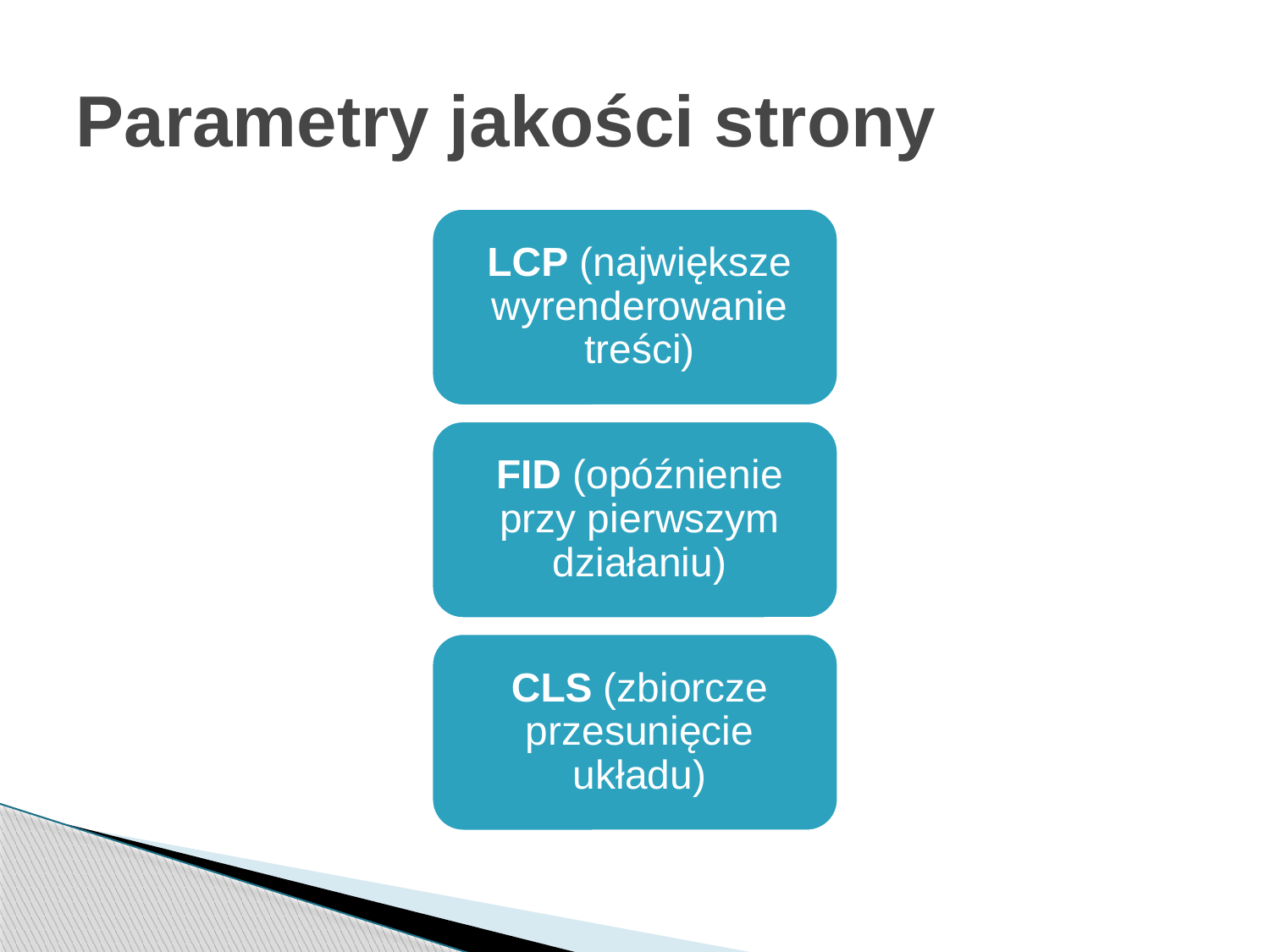

# Parametry jakości strony
LCP (największe wyrenderowanie treści)
FID (opóźnienie przy pierwszym działaniu)
CLS (zbiorcze przesunięcie układu)